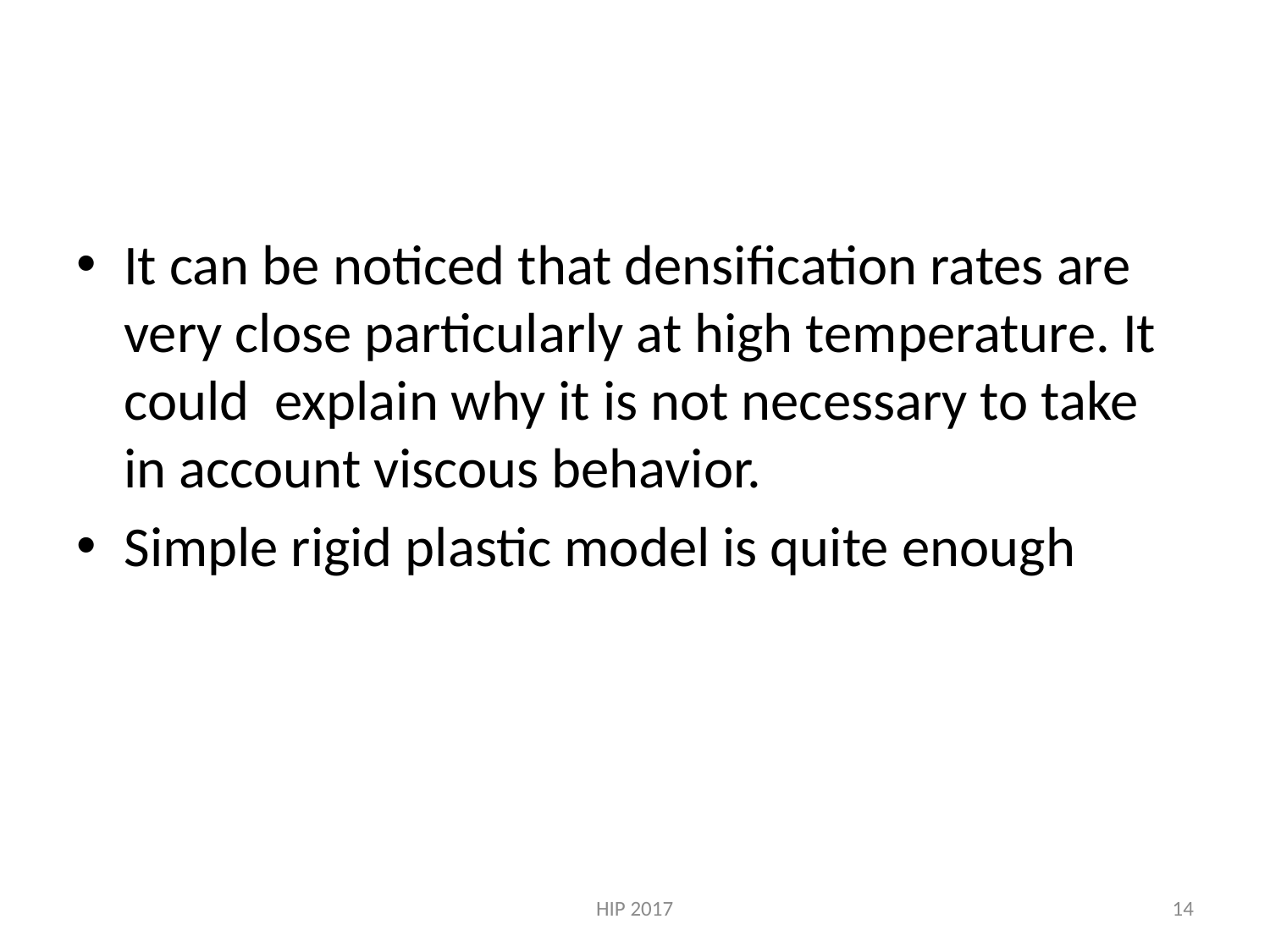

#
It can be noticed that densification rates are very close particularly at high temperature. It could  explain why it is not necessary to take in account viscous behavior.
Simple rigid plastic model is quite enough
HIP 2017
14